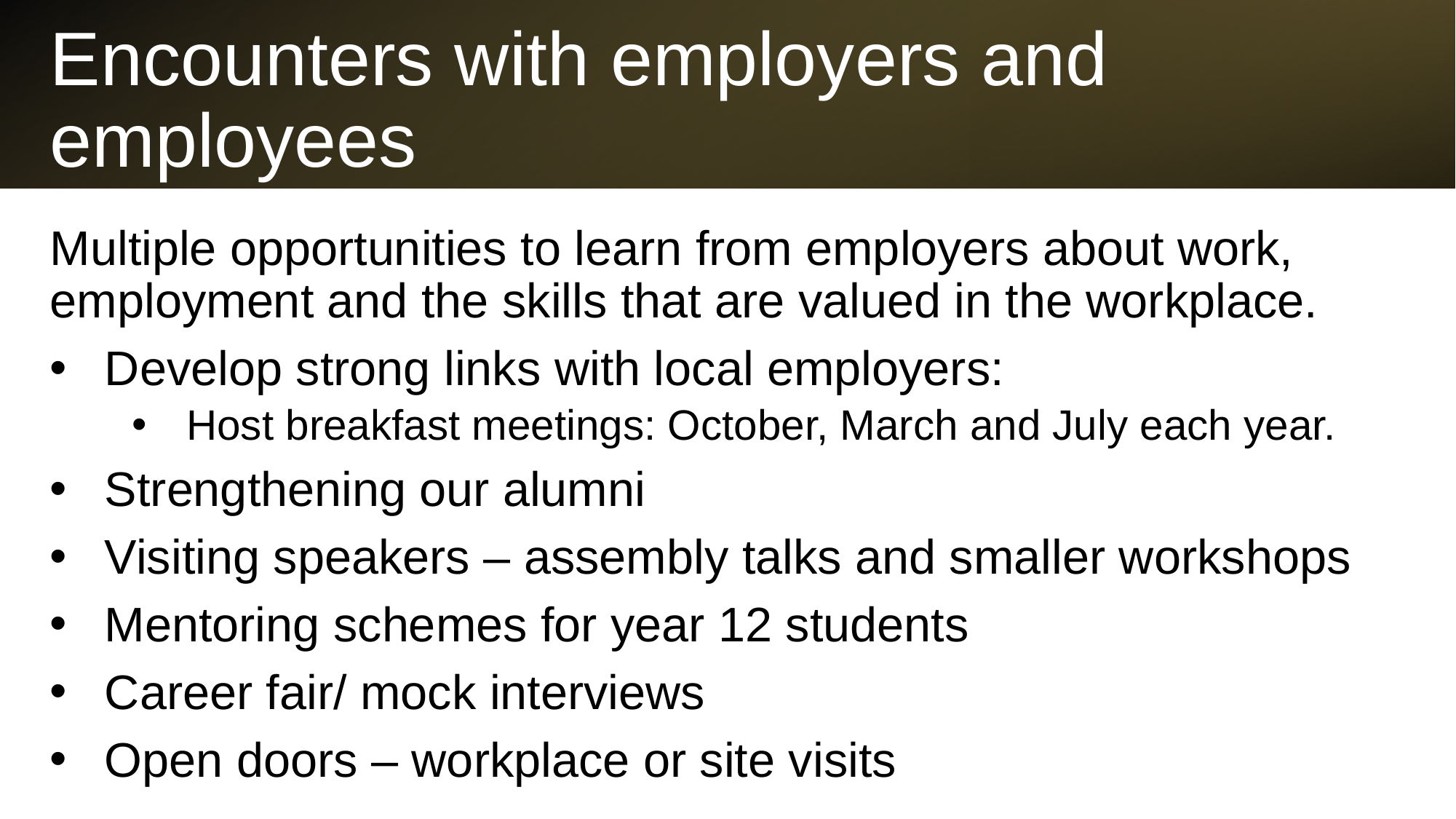

# Encounters with employers and employees
Multiple opportunities to learn from employers about work, employment and the skills that are valued in the workplace.
Develop strong links with local employers:
Host breakfast meetings: October, March and July each year.
Strengthening our alumni
Visiting speakers – assembly talks and smaller workshops
Mentoring schemes for year 12 students
Career fair/ mock interviews
Open doors – workplace or site visits